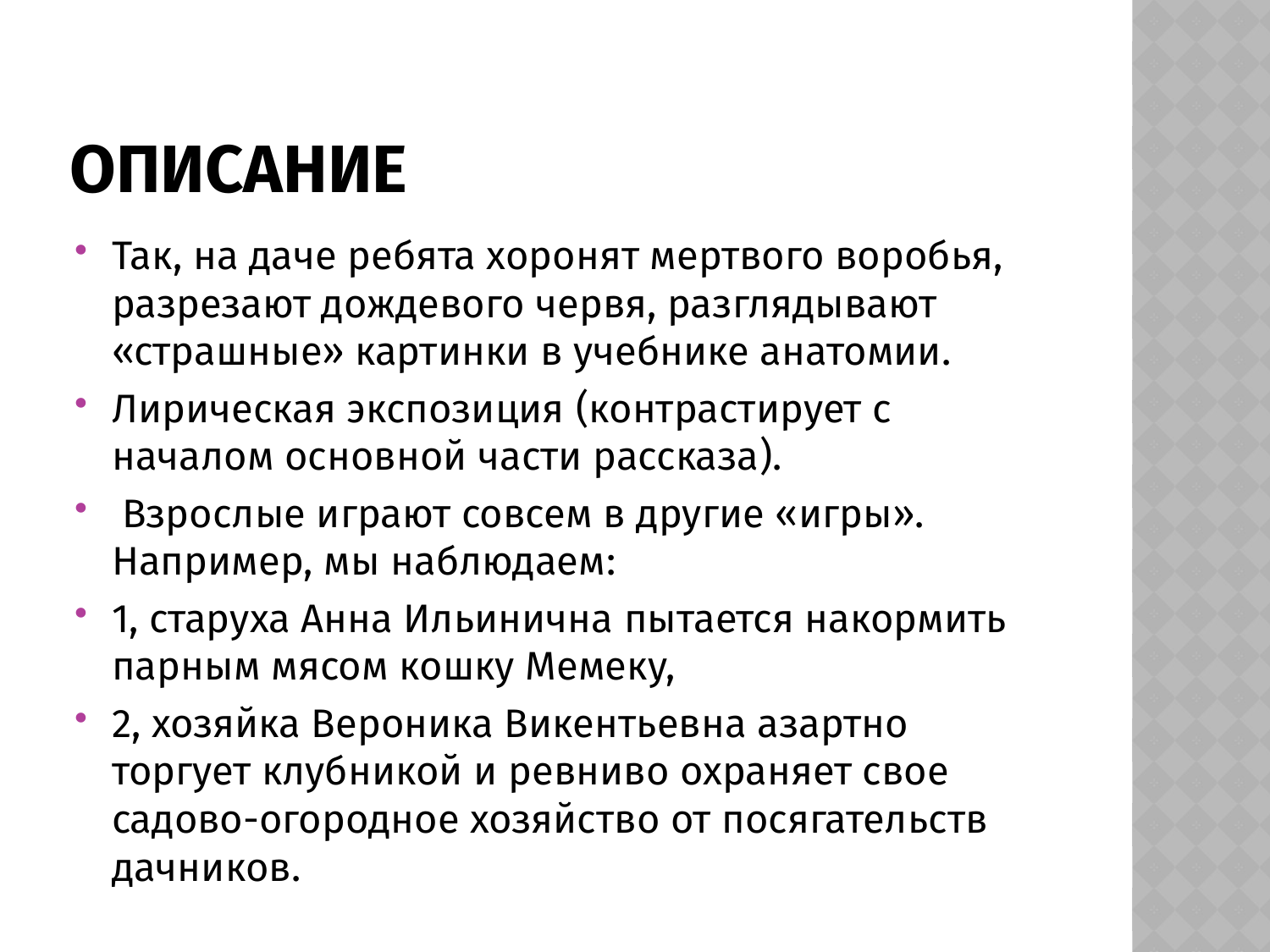

# описание
Так, на даче ребята хоронят мертвого воробья, разрезают дождевого червя, разглядывают «страшные» картинки в учебнике анатомии.
Лирическая экспозиция (контрастирует с началом основной части рассказа).
 Взрослые играют совсем в другие «игры». Например, мы наблюдаем:
1, старуха Анна Ильинична пытается накормить парным мясом кошку Мемеку,
2, хозяйка Вероника Викентьевна азартно торгует клубникой и ревниво охраняет свое садово-огородное хозяйство от посягательств дачников.